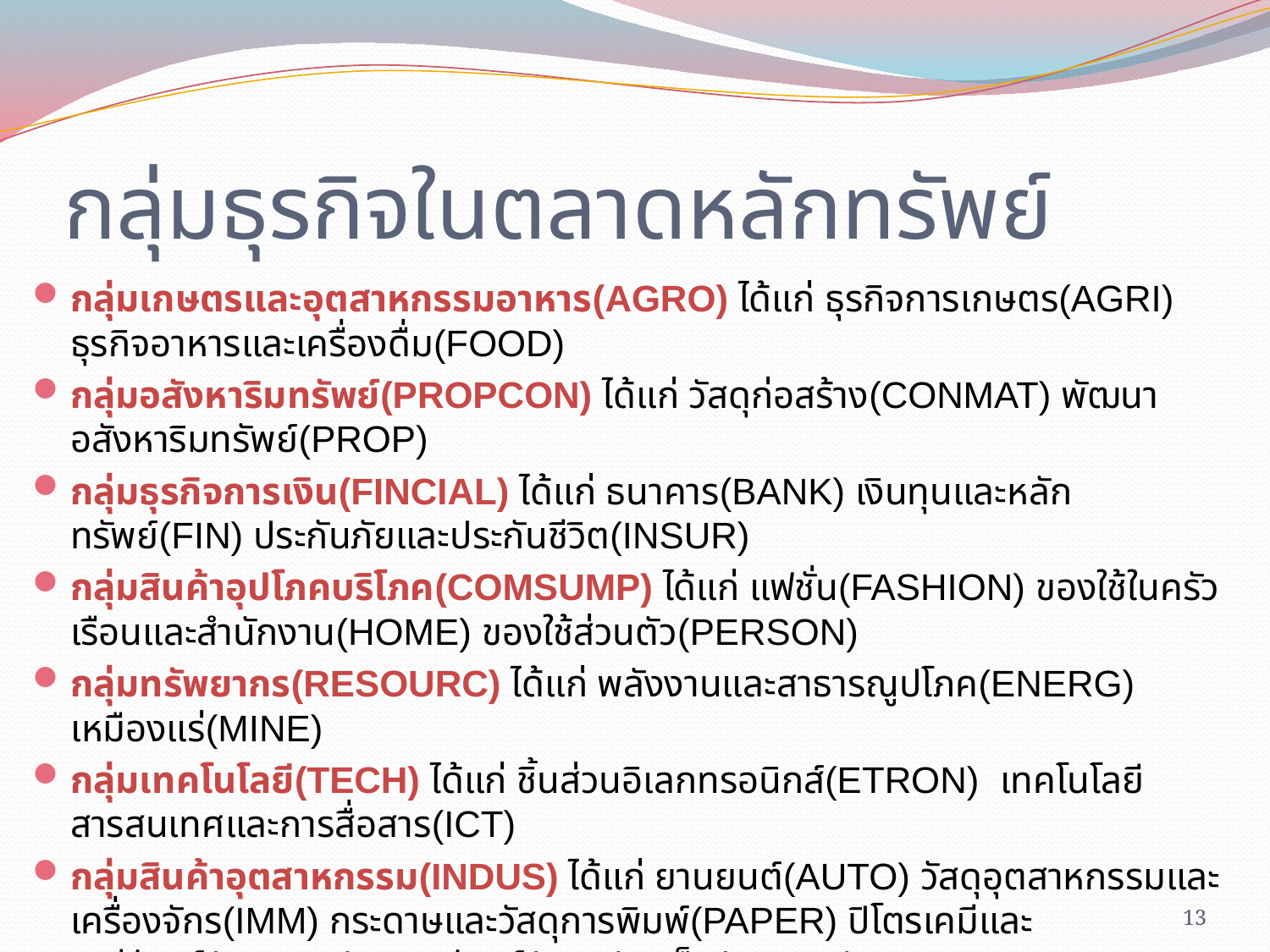

# กลุ่มธุรกิจในตลาดหลักทรัพย์
กลุ่มเกษตรและอุตสาหกรรมอาหาร(AGRO) ได้แก่ ธุรกิจการเกษตร(AGRI) ธุรกิจอาหารและเครื่องดื่ม(FOOD)
กลุ่มอสังหาริมทรัพย์(PROPCON) ได้แก่ วัสดุก่อสร้าง(CONMAT) พัฒนาอสังหาริมทรัพย์(PROP)
กลุ่มธุรกิจการเงิน(FINCIAL) ได้แก่ ธนาคาร(BANK) เงินทุนและหลักทรัพย์(FIN) ประกันภัยและประกันชีวิต(INSUR)
กลุ่มสินค้าอุปโภคบริโภค(COMSUMP) ได้แก่ แฟชั่น(FASHION) ของใช้ในครัวเรือนและสำนักงาน(HOME) ของใช้ส่วนตัว(PERSON)
กลุ่มทรัพยากร(RESOURC) ได้แก่ พลังงานและสาธารณูปโภค(ENERG) เหมืองแร่(MINE)
กลุ่มเทคโนโลยี(TECH) ได้แก่ ชิ้นส่วนอิเลกทรอนิกส์(ETRON)  เทคโนโลยีสารสนเทศและการสื่อสาร(ICT)
กลุ่มสินค้าอุตสาหกรรม(INDUS) ได้แก่ ยานยนต์(AUTO) วัสดุอุตสาหกรรมและเครื่องจักร(IMM) กระดาษและวัสดุการพิมพ์(PAPER) ปิโตรเคมีและเคมีภัณฑ์(PETRO) บรรจุภัณฑ์(PKG) เหล็ก(STEEL)
กลุ่มบริการ(SERVICE) ได้แก่ ค้าพาณิชย์(COMM) การแพทย์(HEALTH) สื่อและสิ่งพิมพ์(MEDIA) บริการเฉพาะกิจ(PROF) การท่องเที่ยว(TOURISM) ขนส่งและโลจิสติกส์(TRANS)
13